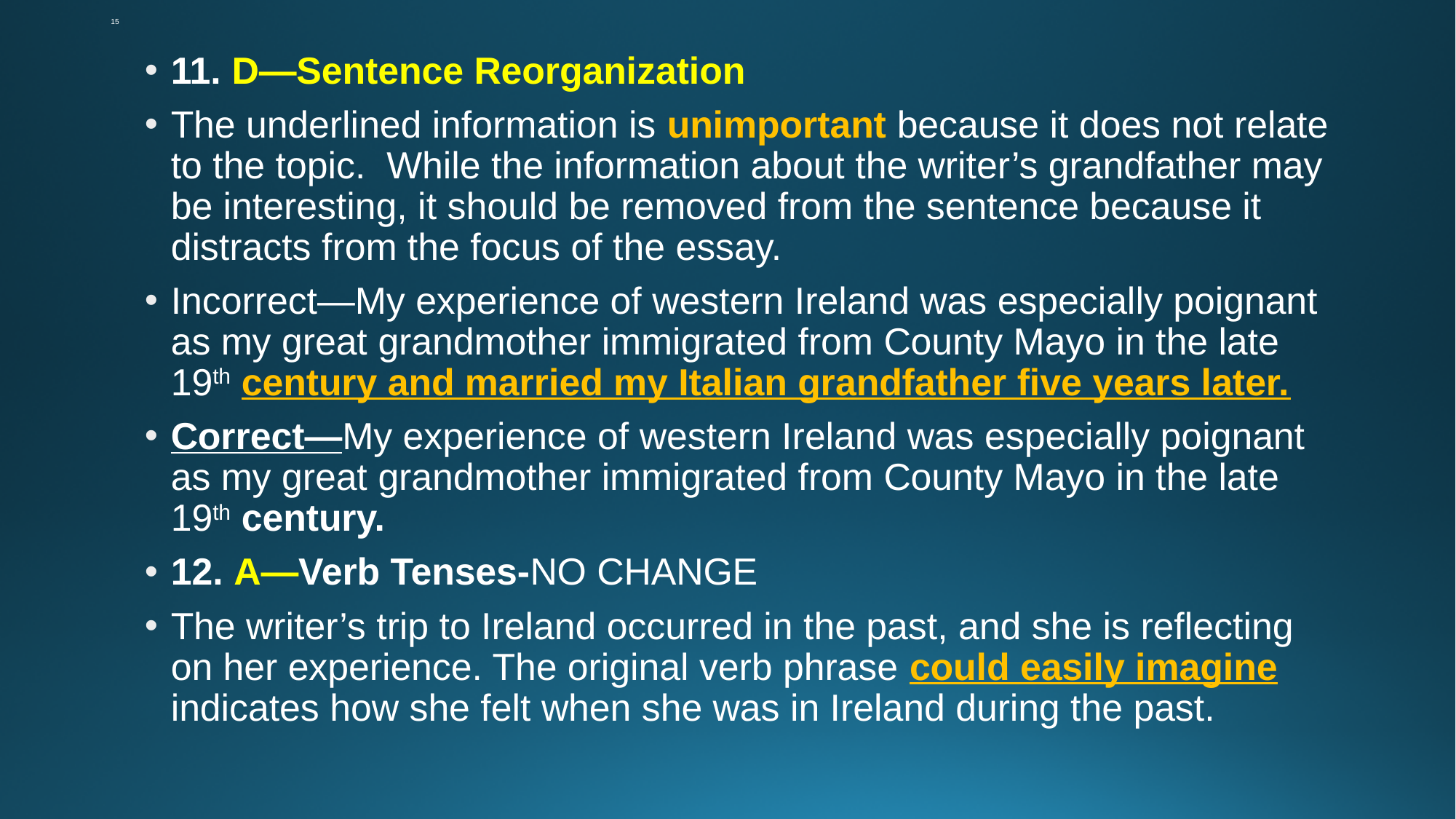

# 15
11. D—Sentence Reorganization
The underlined information is unimportant because it does not relate to the topic.  While the information about the writer’s grandfather may be interesting, it should be removed from the sentence because it distracts from the focus of the essay.
Incorrect—My experience of western Ireland was especially poignant as my great grandmother immigrated from County Mayo in the late 19th century and married my Italian grandfather five years later.
Correct—My experience of western Ireland was especially poignant as my great grandmother immigrated from County Mayo in the late 19th century.
12. A—Verb Tenses-NO CHANGE
The writer’s trip to Ireland occurred in the past, and she is reflecting on her experience. The original verb phrase could easily imagine indicates how she felt when she was in Ireland during the past.